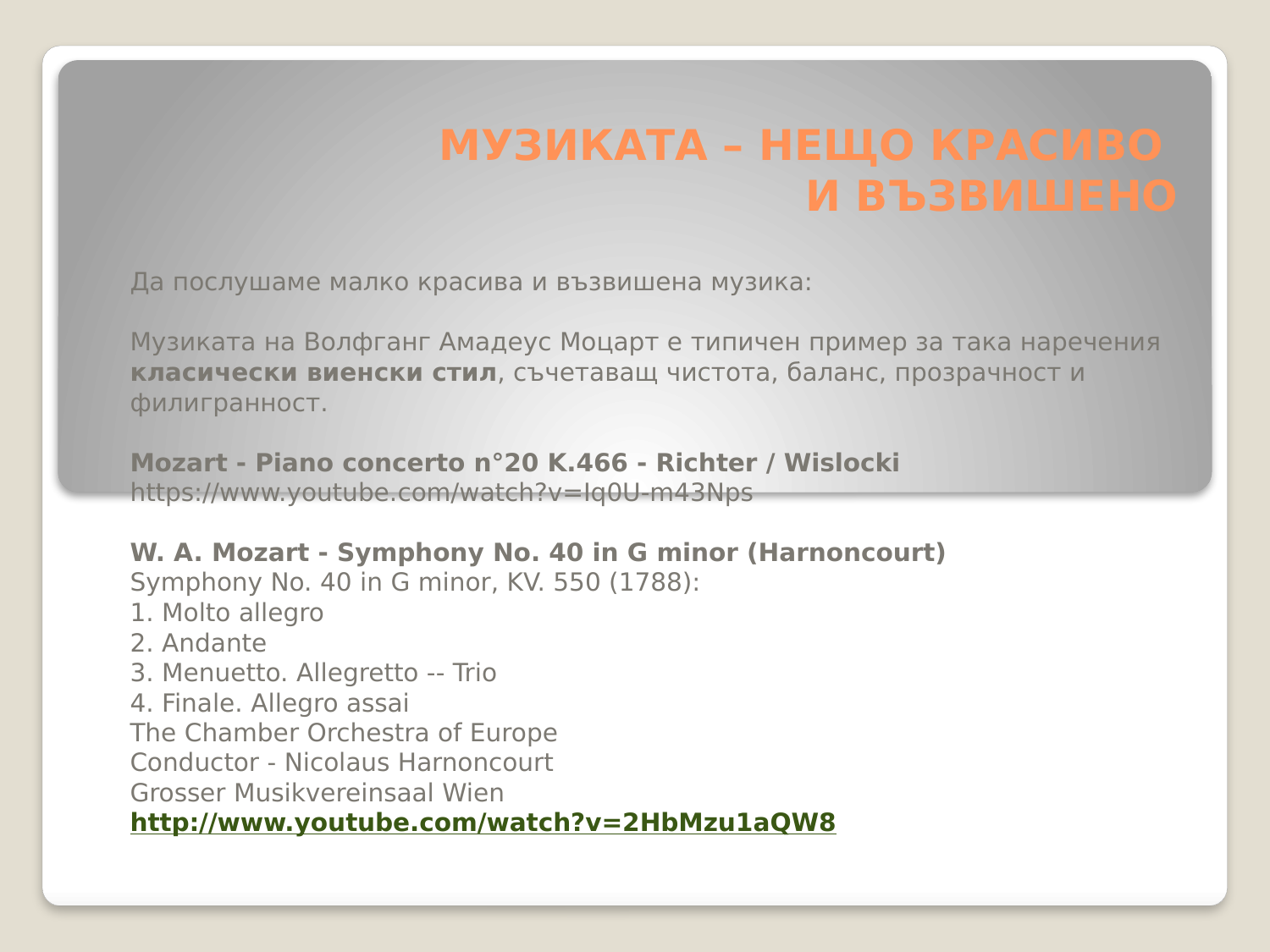

# МУЗИКАТА – НЕЩО КРАСИВО И ВЪЗВИШЕНО
Да послушаме малко красива и възвишена музика:

Музиката на Волфганг Амадеус Моцарт е типичен пример за така наречения класически виенски стил, съчетаващ чистота, баланс, прозрачност и филигранност.

Mozart - Piano concerto n°20 K.466 - Richter / Wislocki
https://www.youtube.com/watch?v=Iq0U-m43Nps

W. A. Mozart - Symphony No. 40 in G minor (Harnoncourt)
Symphony No. 40 in G minor, KV. 550 (1788):
1. Molto allegro
2. Andante
3. Menuetto. Allegretto -- Trio
4. Finale. Allegro assai
The Chamber Orchestra of Europe
Conductor - Nicolaus Harnoncourt
Grosser Musikvereinsaal Wien
http://www.youtube.com/watch?v=2HbMzu1aQW8